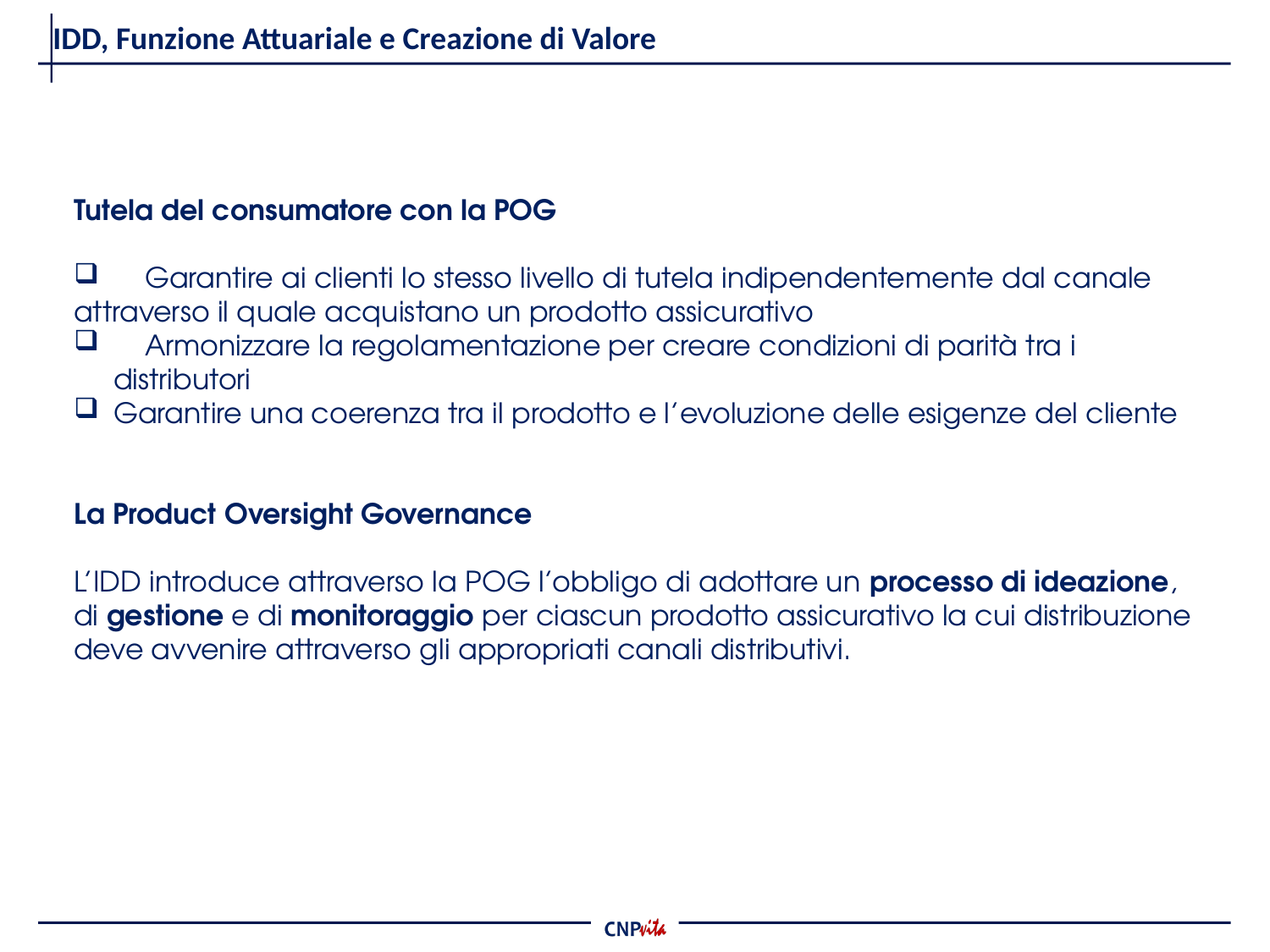

# IDD, Funzione Attuariale e Creazione di Valore
Tutela del consumatore con la POG

    Garantire ai clienti lo stesso livello di tutela indipendentemente dal canale
attraverso il quale acquistano un prodotto assicurativo
    Armonizzare la regolamentazione per creare condizioni di parità tra i distributori
Garantire una coerenza tra il prodotto e l’evoluzione delle esigenze del cliente

La Product Oversight Governance

L’IDD introduce attraverso la POG l’obbligo di adottare un processo di ideazione, di gestione e di monitoraggio per ciascun prodotto assicurativo la cui distribuzione deve avvenire attraverso gli appropriati canali distributivi.